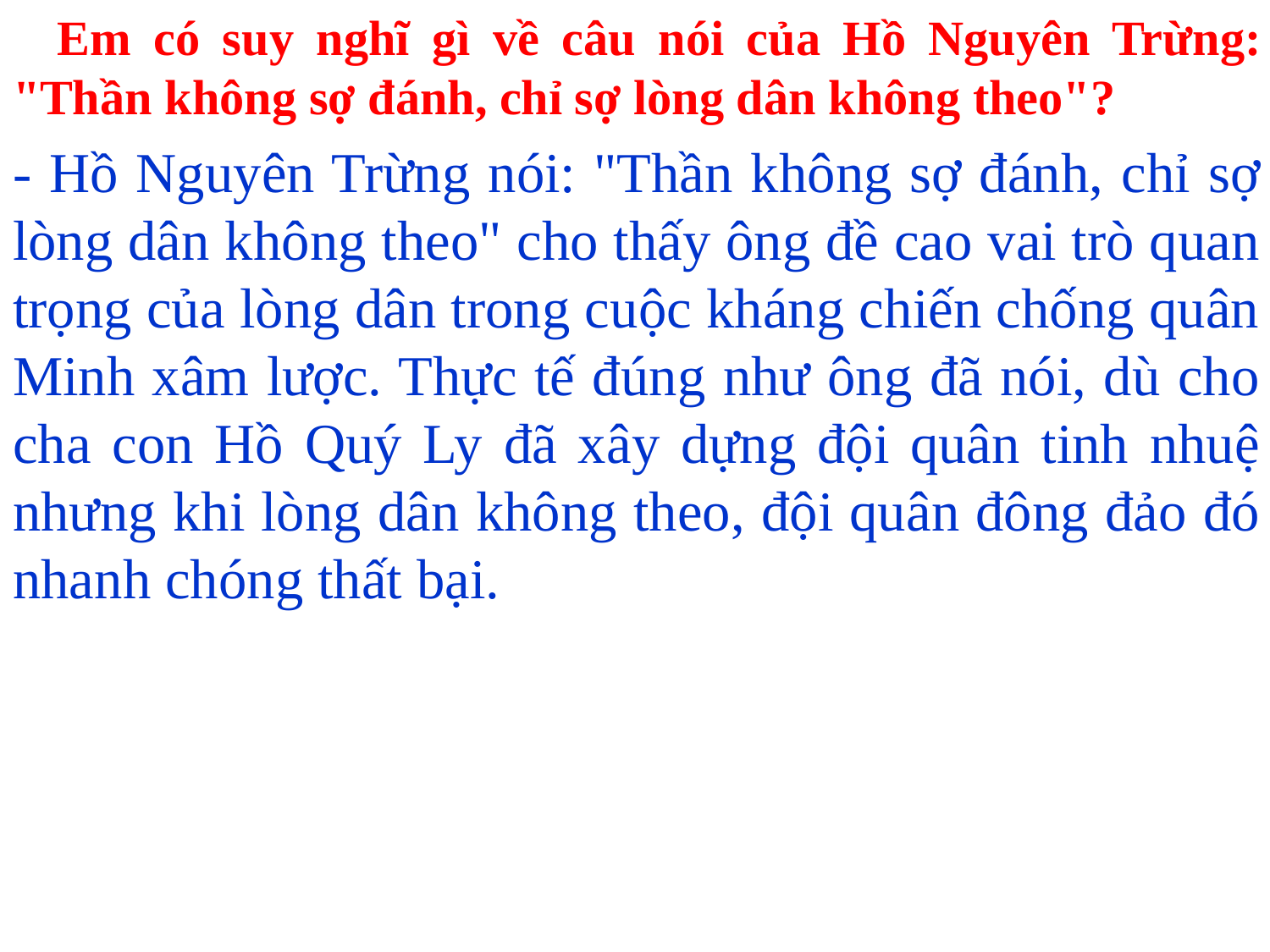

Em có suy nghĩ gì về câu nói của Hồ Nguyên Trừng: "Thần không sợ đánh, chỉ sợ lòng dân không theo"?
- Hồ Nguyên Trừng nói: "Thần không sợ đánh, chỉ sợ lòng dân không theo" cho thấy ông đề cao vai trò quan trọng của lòng dân trong cuộc kháng chiến chống quân Minh xâm lược. Thực tế đúng như ông đã nói, dù cho cha con Hồ Quý Ly đã xây dựng đội quân tinh nhuệ nhưng khi lòng dân không theo, đội quân đông đảo đó nhanh chóng thất bại.